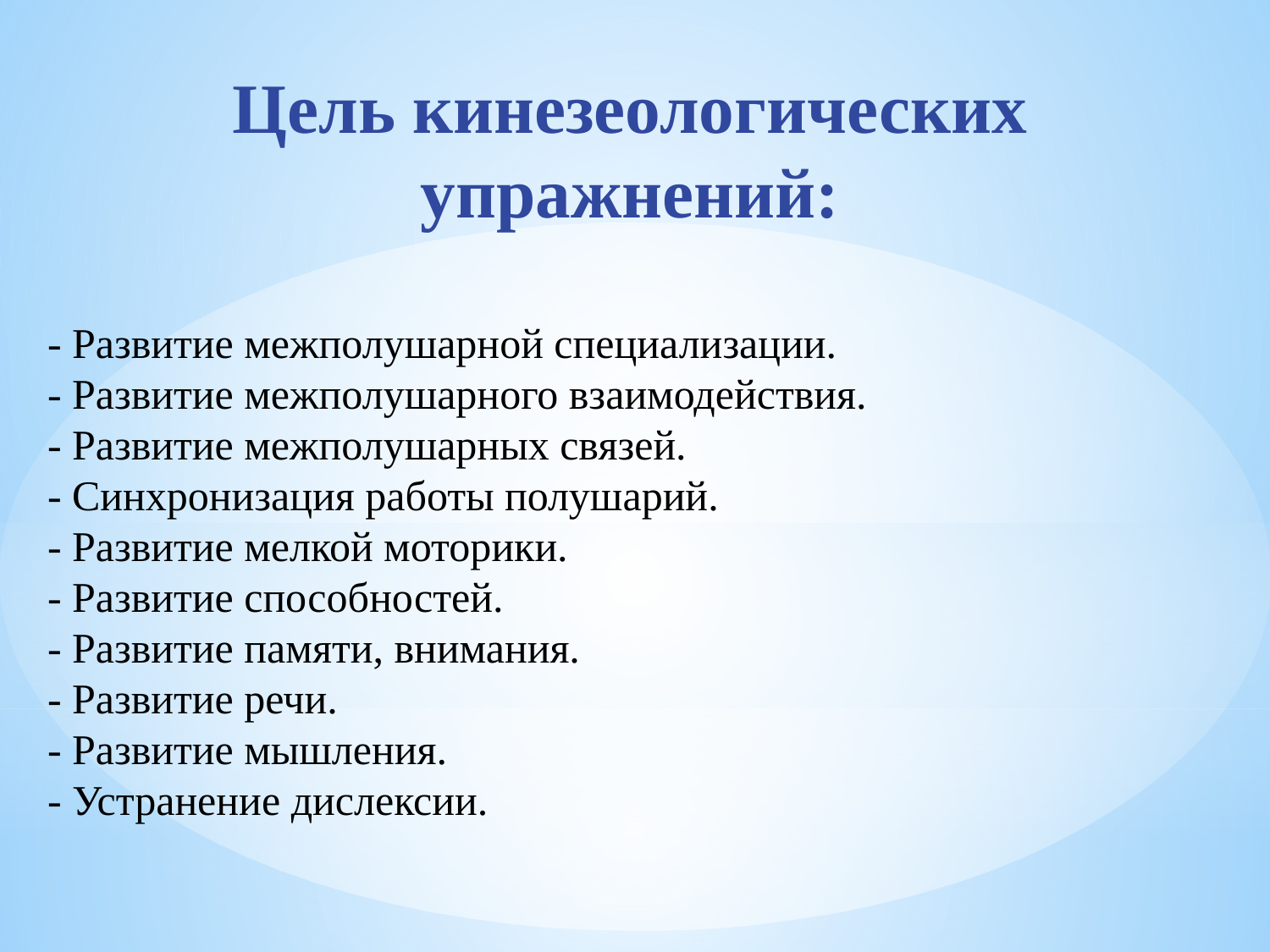

Цель кинезеологических упражнений:

- Развитие межполушарной специализации.
- Развитие межполушарного взаимодействия.
- Развитие межполушарных связей.
- Синхронизация работы полушарий.
- Развитие мелкой моторики.
- Развитие способностей.
- Развитие памяти, внимания.
- Развитие речи.
- Развитие мышления.
- Устранение дислексии.